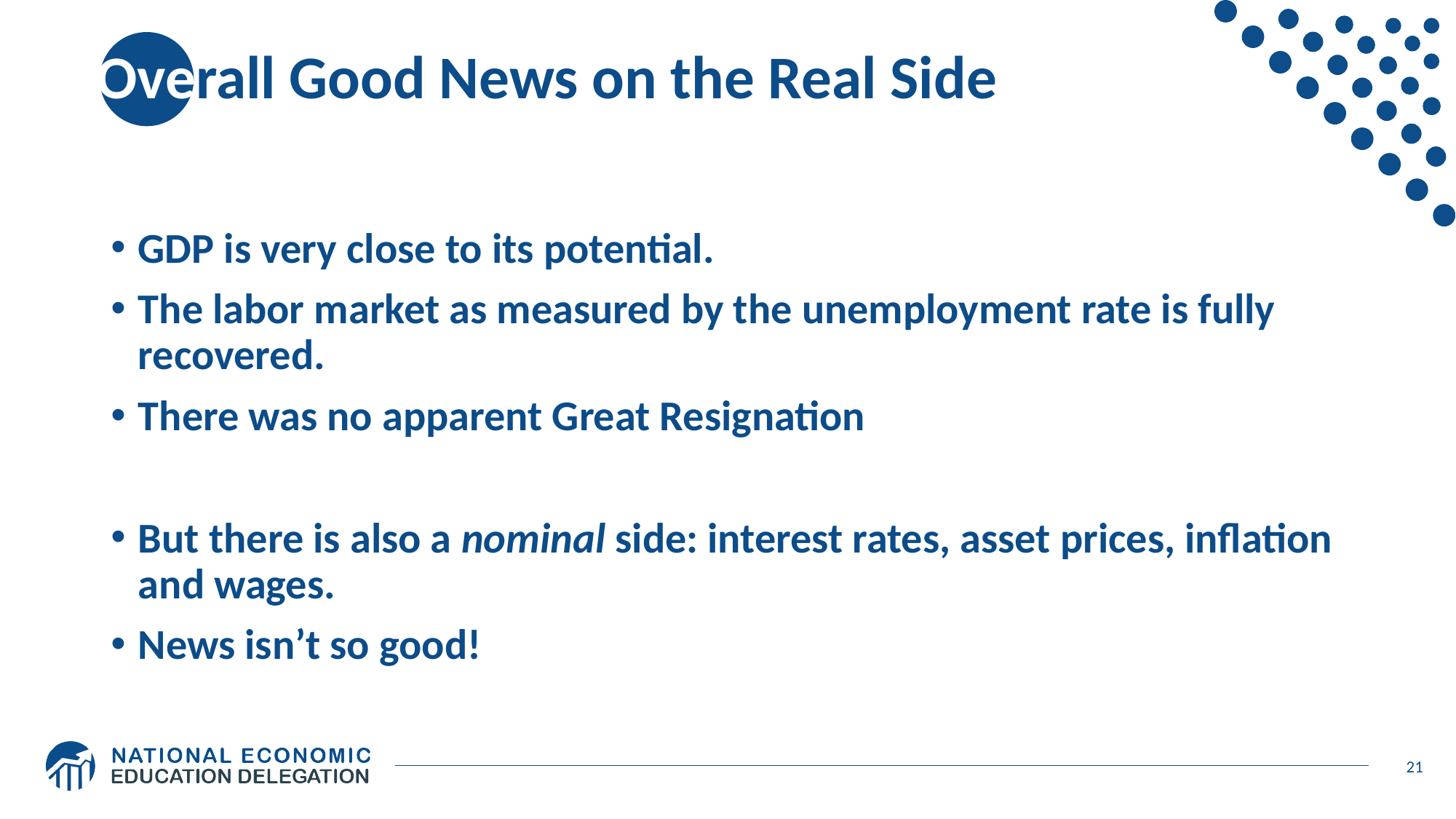

# Overall Good News on the Real Side
GDP is very close to its potential.
The labor market as measured by the unemployment rate is fully recovered.
There was no apparent Great Resignation

But there is also a nominal side: interest rates, asset prices, inflation and wages.
News isn’t so good!
21